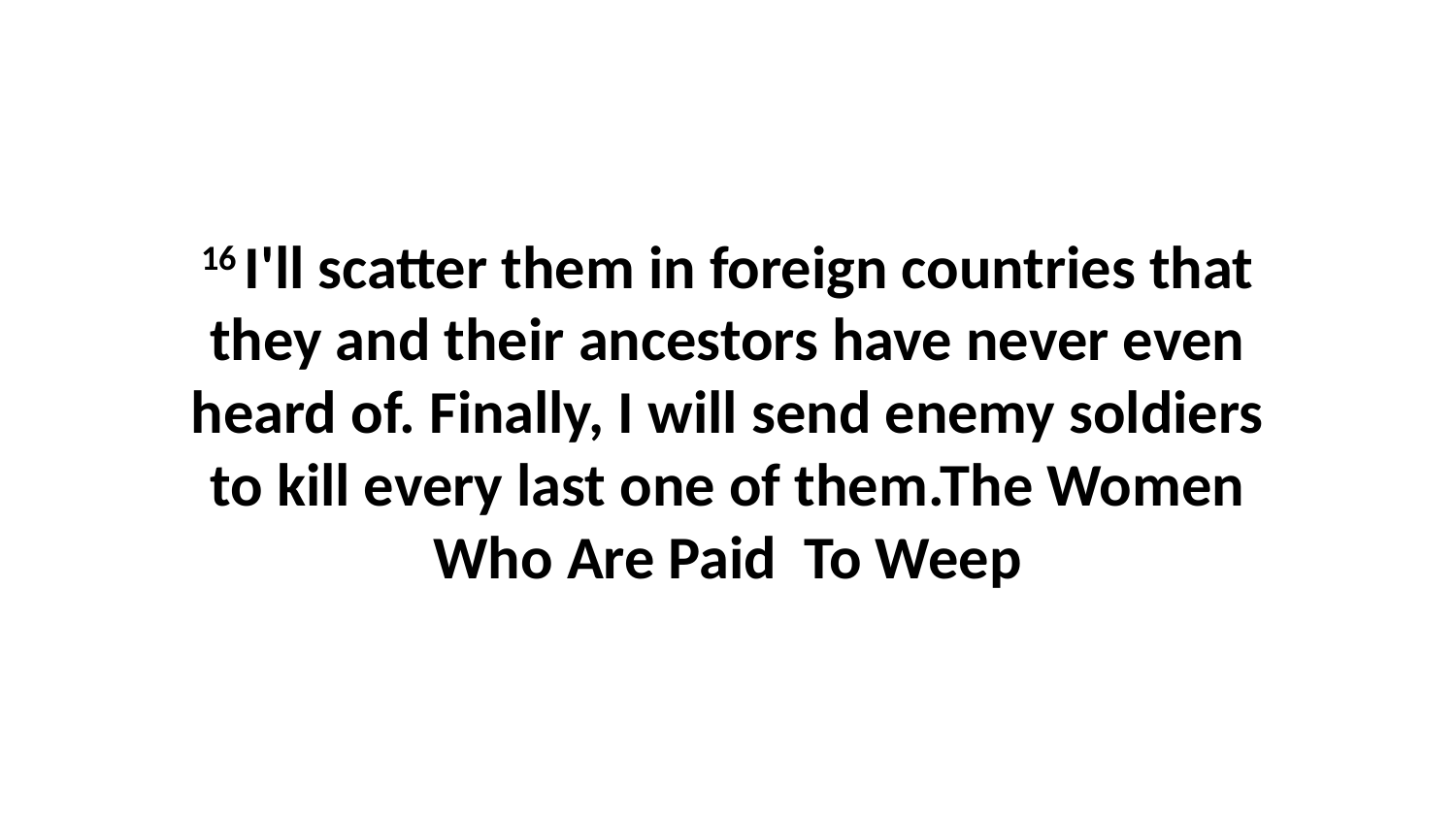

16 I'll scatter them in foreign countries that they and their ancestors have never even heard of. Finally, I will send enemy soldiers to kill every last one of them.The Women Who Are Paid  To Weep